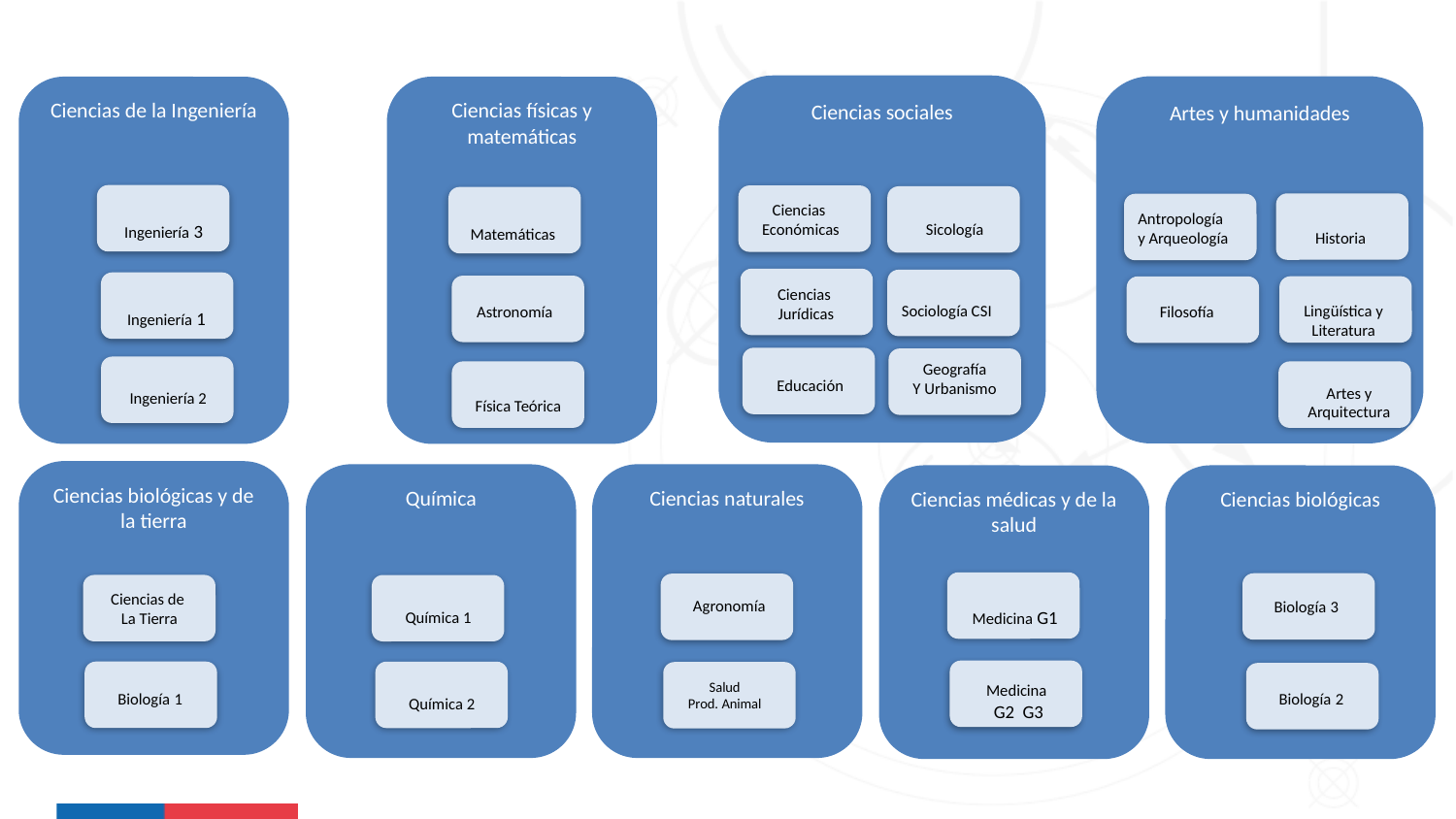

Ciencias sociales
Artes y humanidades
Ciencias de la Ingeniería
Ciencias físicas y matemáticas

Ciencias
Económicas

Antropología
y Arqueología
Ingeniería 3
Sicología
Matemáticas
Historia

Ciencias
Jurídicas
Lingüística y
Literatura
Sociología CSI
Astronomía
Filosofía
Ingeniería 1

Geografía
Y Urbanismo

Educación
Artes y Arquitectura
Ingeniería 2
Física Teórica
Ciencias biológicas y de la tierra
Química
Ciencias naturales
Ciencias médicas y de la salud
Ciencias biológicas

Ciencias de
La Tierra
Biología 3
Agronomía
Medicina G1
Química 1

Salud
Prod. Animal
Medicina
G2  G3
Biología 1
Biología 2
Química 2